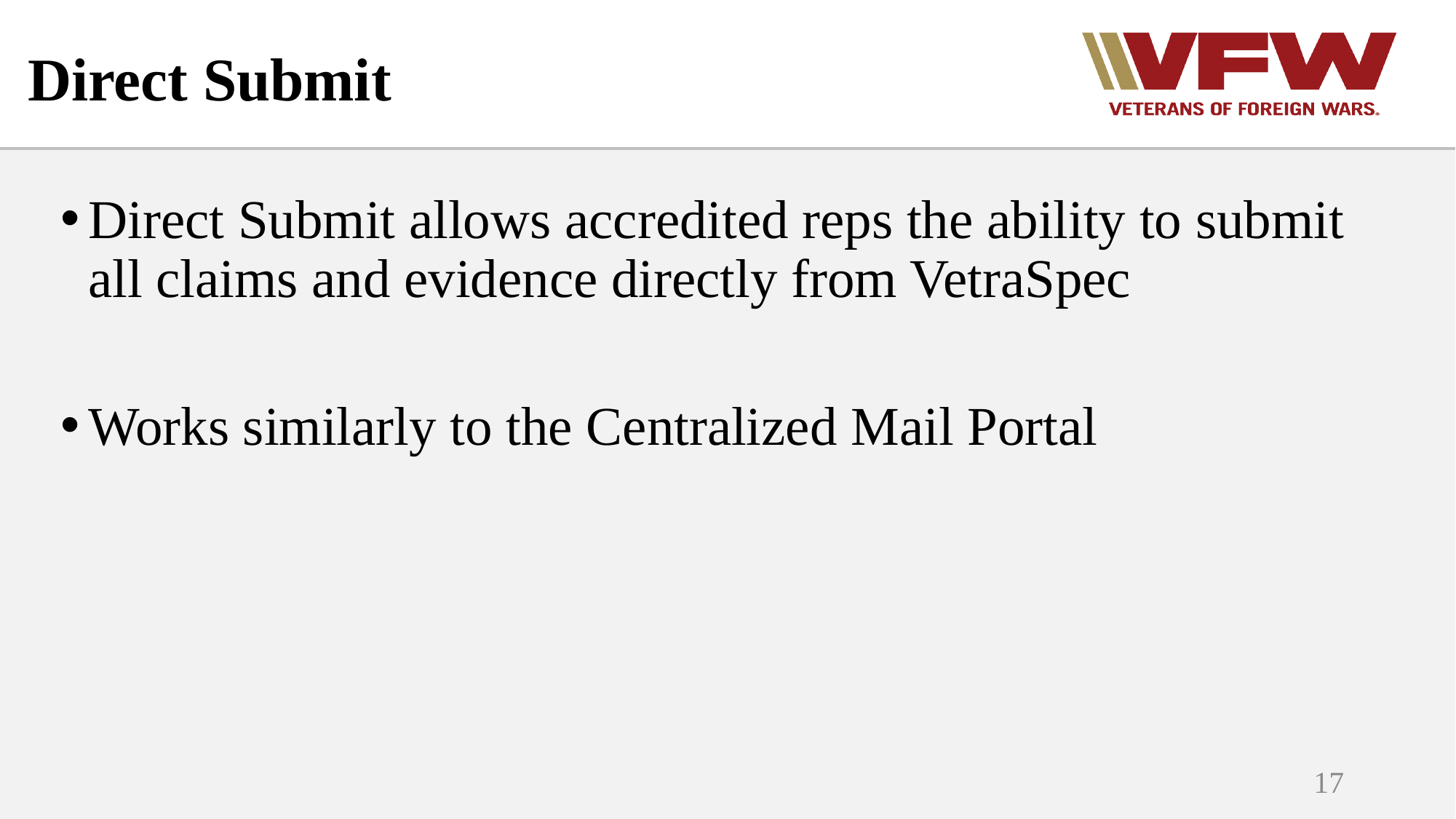

# Direct Submit
Direct Submit allows accredited reps the ability to submit all claims and evidence directly from VetraSpec

Works similarly to the Centralized Mail Portal

17